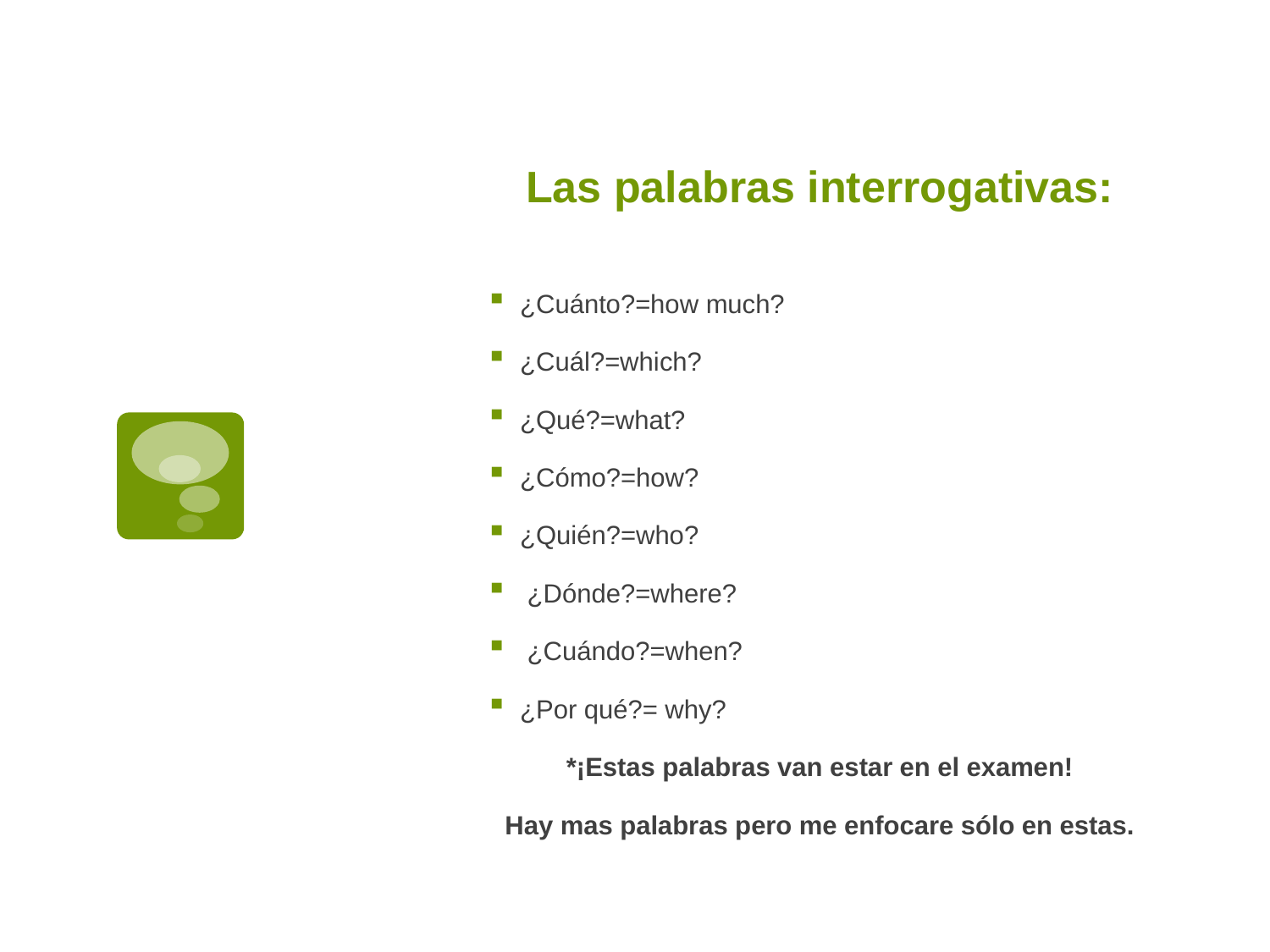

# Las palabras interrogativas:
¿Cuánto?=how much?
¿Cuál?=which?
¿Qué?=what?
¿Cómo?=how?
¿Quién?=who?
 ¿Dónde?=where?
 ¿Cuándo?=when?
¿Por qué?= why?
*¡Estas palabras van estar en el examen!
Hay mas palabras pero me enfocare sólo en estas.